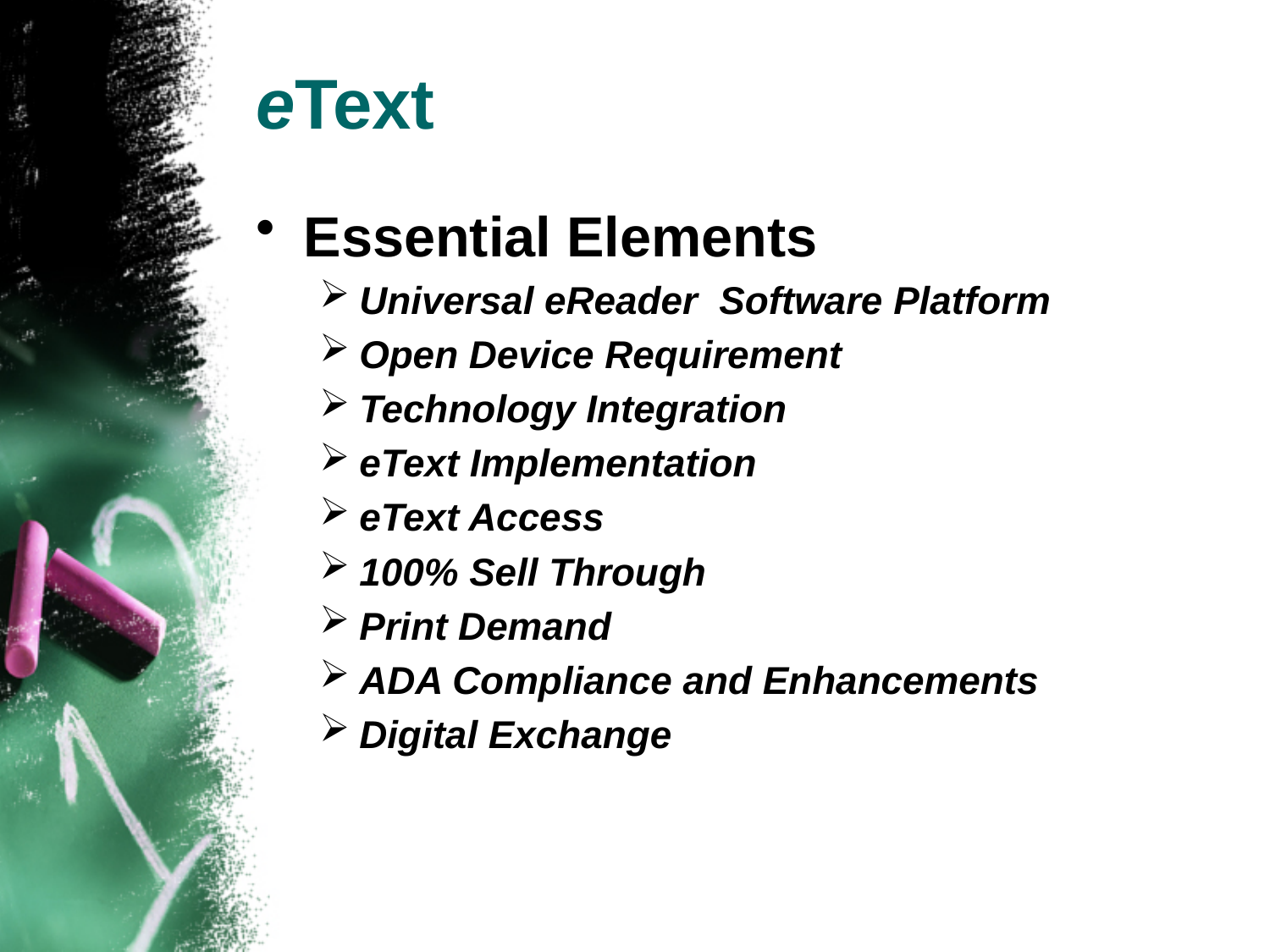

# eText
Essential Elements
Universal eReader  Software Platform
Open Device Requirement
Technology Integration
eText Implementation
eText Access
100% Sell Through
Print Demand
ADA Compliance and Enhancements
Digital Exchange